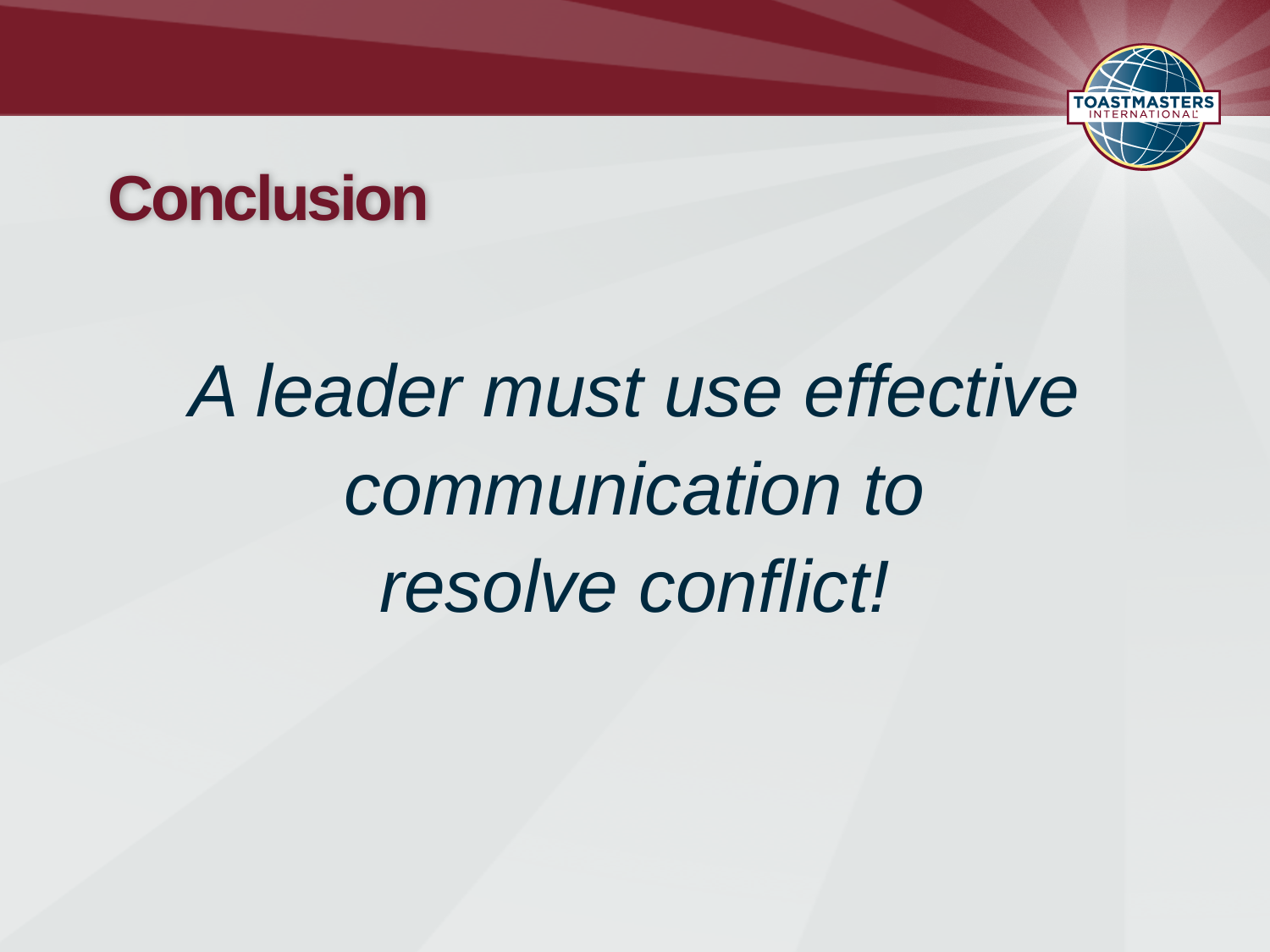

# Conclusion
A leader must use effective communication to
resolve conflict!